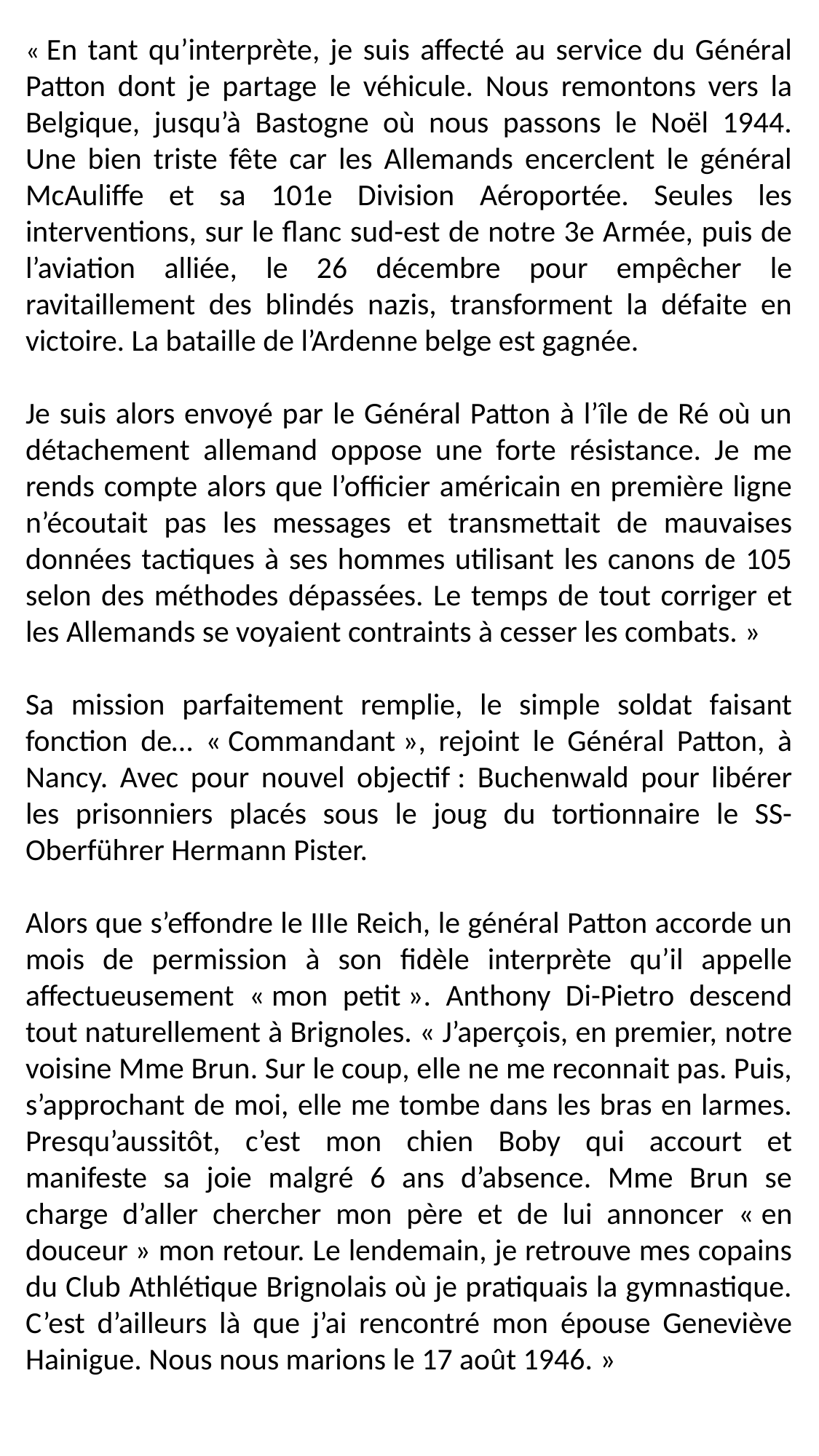

« En tant qu’interprète, je suis affecté au service du Général Patton dont je partage le véhicule. Nous remontons vers la Belgique, jusqu’à Bastogne où nous passons le Noël 1944. Une bien triste fête car les Allemands encerclent le général McAuliffe et sa 101e Division Aéroportée. Seules les interventions, sur le flanc sud-est de notre 3e Armée, puis de l’aviation alliée, le 26 décembre pour empêcher le ravitaillement des blindés nazis, transforment la défaite en victoire. La bataille de l’Ardenne belge est gagnée.

Je suis alors envoyé par le Général Patton à l’île de Ré où un détachement allemand oppose une forte résistance. Je me rends compte alors que l’officier américain en première ligne n’écoutait pas les messages et transmettait de mauvaises données tactiques à ses hommes utilisant les canons de 105 selon des méthodes dépassées. Le temps de tout corriger et les Allemands se voyaient contraints à cesser les combats. »

Sa mission parfaitement remplie, le simple soldat faisant fonction de… « Commandant », rejoint le Général Patton, à Nancy. Avec pour nouvel objectif : Buchenwald pour libérer les prisonniers placés sous le joug du tortionnaire le SS-Oberführer Hermann Pister.

Alors que s’effondre le IIIe Reich, le général Patton accorde un mois de permission à son fidèle interprète qu’il appelle affectueusement « mon petit ». Anthony Di-Pietro descend tout naturellement à Brignoles. « J’aperçois, en premier, notre voisine Mme Brun. Sur le coup, elle ne me reconnait pas. Puis, s’approchant de moi, elle me tombe dans les bras en larmes. Presqu’aussitôt, c’est mon chien Boby qui accourt et manifeste sa joie malgré 6 ans d’absence. Mme Brun se charge d’aller chercher mon père et de lui annoncer « en douceur » mon retour. Le lendemain, je retrouve mes copains du Club Athlétique Brignolais où je pratiquais la gymnastique. C’est d’ailleurs là que j’ai rencontré mon épouse Geneviève Hainigue. Nous nous marions le 17 août 1946. »